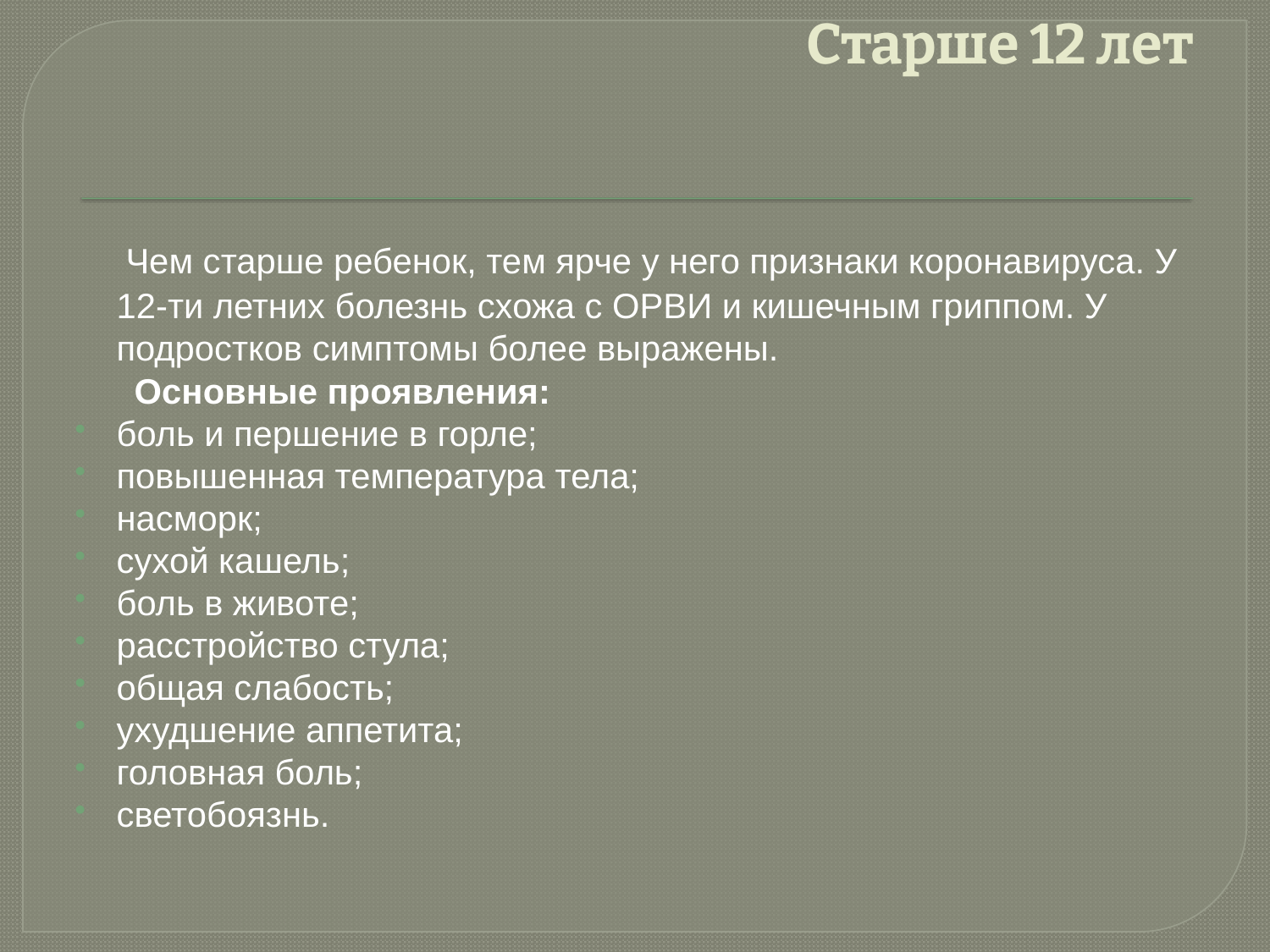

# Старше 12 лет
     Чем старше ребенок, тем ярче у него признаки коронавируса. У 12-ти летних болезнь схожа с ОРВИ и кишечным гриппом. У подростков симптомы более выражены.
      Основные проявления:
боль и першение в горле;
повышенная температура тела;
насморк;
сухой кашель;
боль в животе;
расстройство стула;
общая слабость;
ухудшение аппетита;
головная боль;
светобоязнь.